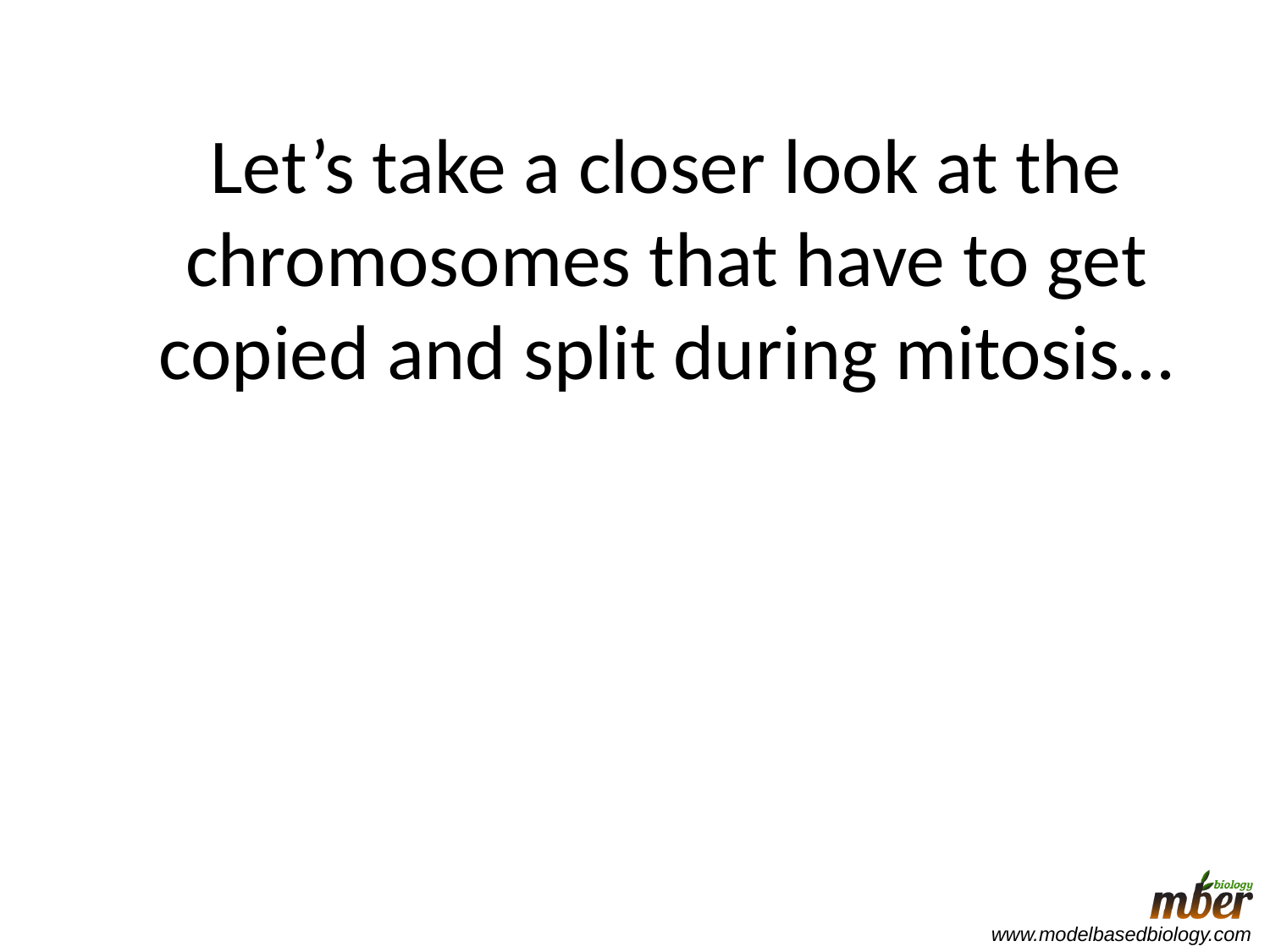

# Let’s take a closer look at the chromosomes that have to get copied and split during mitosis…